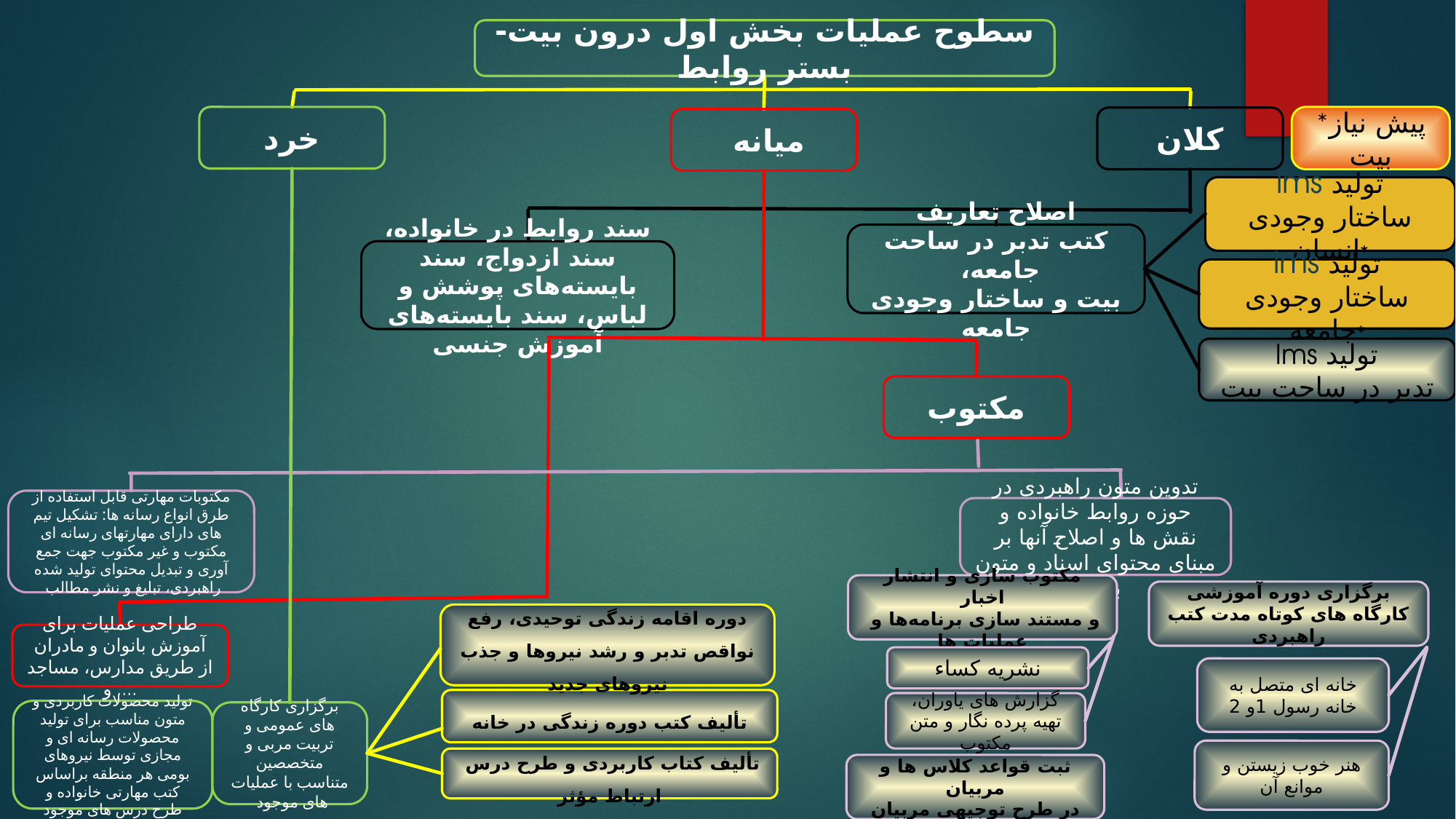

سطوح عملیات بخش اول درون بیت-بستر روابط
*پیش نیاز بیت
خرد
کلان
میانه
lms تولید
ساختار وجودی انسان*
اصلاح تعاریف
کتب تدبر در ساحت جامعه،
بیت و ساختار وجودی جامعه
سند روابط در خانواده، سند ازدواج، سند بایسته‌های پوشش و لباس، سند بایسته‌های آموزش جنسی
lms تولید
ساختار وجودی‌ جامعه*
lms تولید
تدبر در ساحت ‌بیت
مکتوب
مکتوبات مهارتی قابل استفاده از طرق انواع رسانه ها: تشکیل تیم های دارای مهارتهای رسانه ای مکتوب و غیر مکتوب جهت جمع آوری و تبدیل محتوای تولید شده راهبردی، تبلیغ و نشر مطالب
تدوین متون راهبردی در حوزه روابط خانواده و نقش ها و اصلاح آنها بر مبنای محتوای اسناد و متون بنیادی
مکتوب سازی و انتشار اخبار
 و مستند سازی برنامه‌ها و عملیات ها
برگزاری دوره آموزشی کارگاه های کوتاه مدت کتب راهبردی
دوره اقامه زندگی توحیدی، رفع نواقص تدبر و رشد نیروها و جذب نیروهای جدید
طراحی عملیات برای آموزش بانوان و مادران از طریق مدارس، مساجد و ....
نشریه کساء
خانه ای متصل به خانه رسول 1و 2
تألیف کتب دوره زندگی در خانه
گزارش های یاوران، تهیه پرده نگار و متن مکتوب
تولید محصولات کاربردی و متون مناسب برای تولید محصولات رسانه ای و مجازی توسط نیروهای بومی هر منطقه براساس کتب مهارتی خانواده و طرح درس های موجود
برگزاری کارگاه های عمومی و تربیت مربی و متخصصین متناسب با عملیات های موجود
هنر خوب زیستن و موانع آن
تألیف کتاب کاربردی و طرح درس  ارتباط مؤثر
ثبت قواعد کلاس ها و مربیان
در طرح توجیهی مربیان